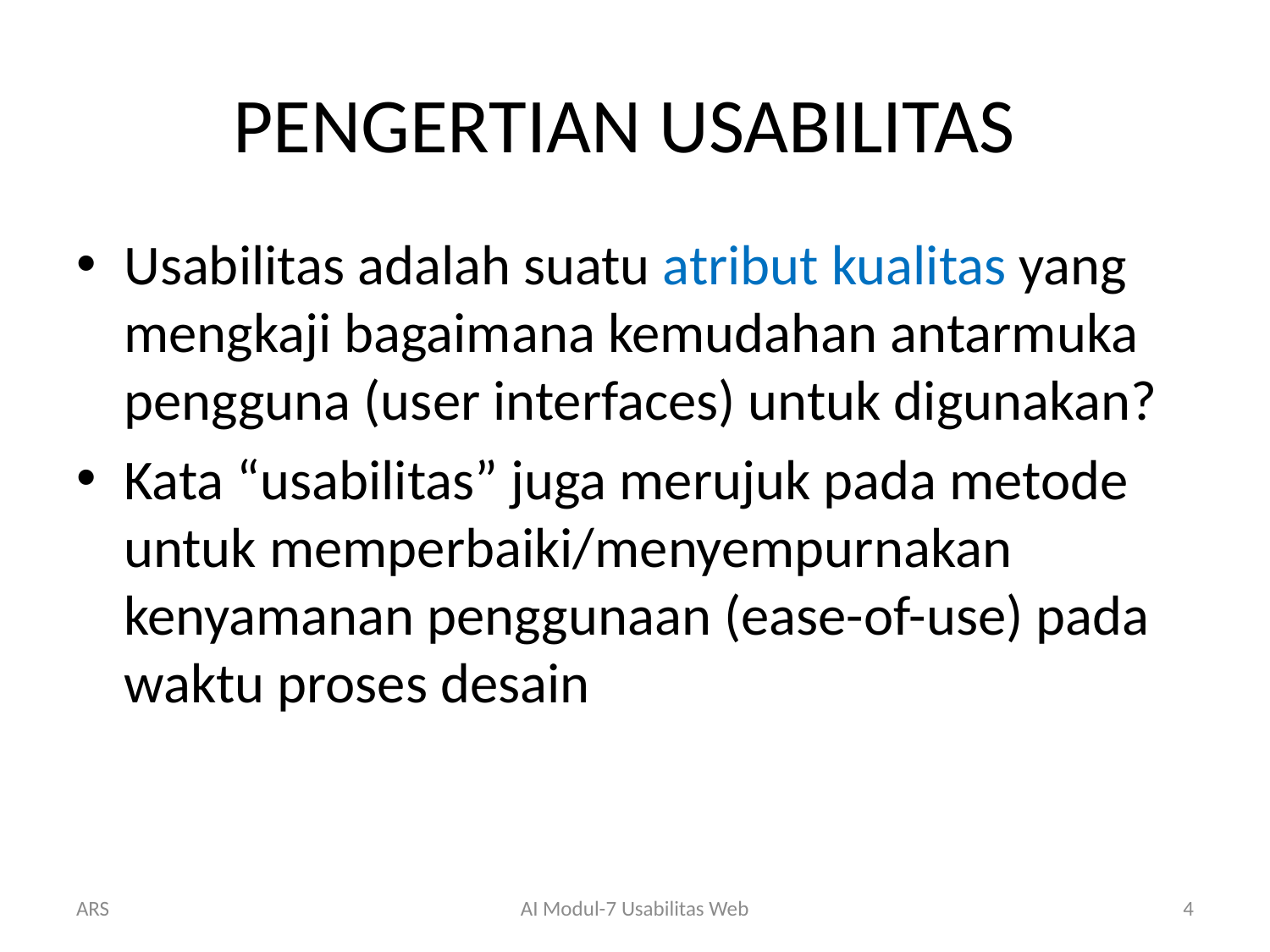

# PENGERTIAN USABILITAS
Usabilitas adalah suatu atribut kualitas yang mengkaji bagaimana kemudahan antarmuka pengguna (user interfaces) untuk digunakan?
Kata “usabilitas” juga merujuk pada metode untuk memperbaiki/menyempurnakan kenyamanan penggunaan (ease-of-use) pada waktu proses desain

ARS
AI Modul-7 Usabilitas Web
4